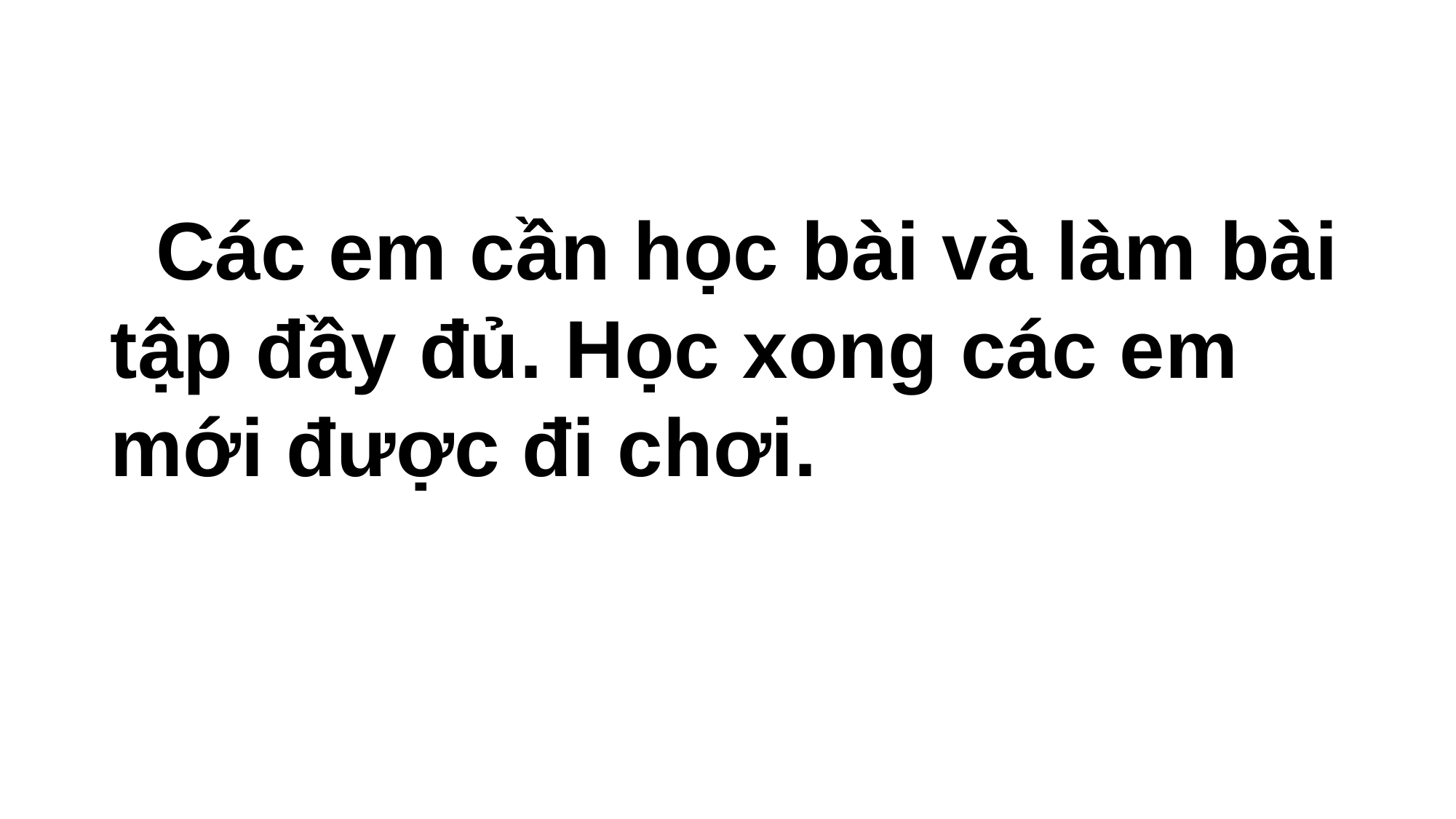

Các em cần học bài và làm bài tập đầy đủ. Học xong các em mới được đi chơi.